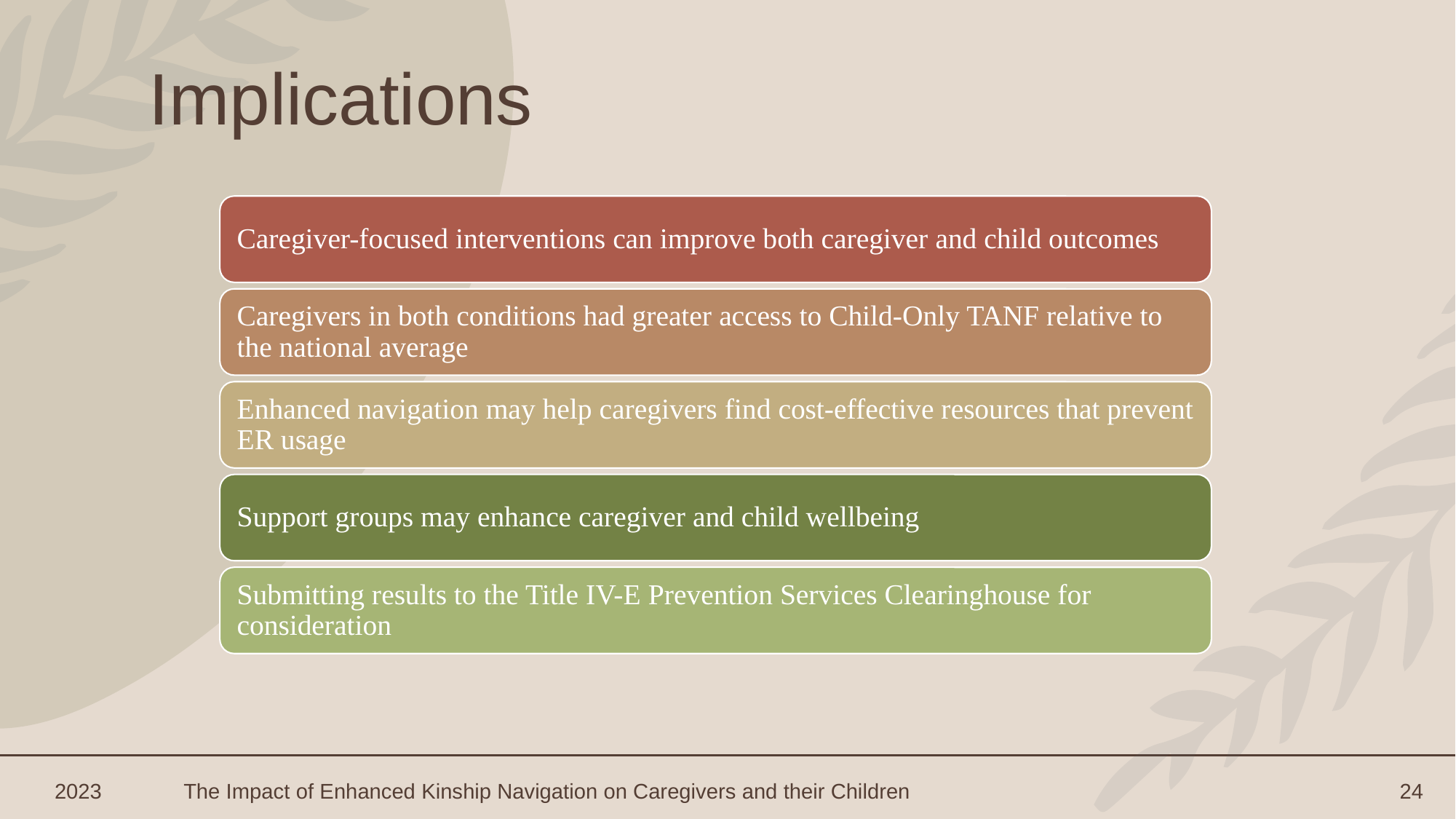

# Implications
Caregiver-focused interventions can improve both caregiver and child outcomes
Caregivers in both conditions had greater access to Child-Only TANF relative to the national average
Enhanced navigation may help caregivers find cost-effective resources that prevent ER usage
Support groups may enhance caregiver and child wellbeing
Submitting results to the Title IV-E Prevention Services Clearinghouse for consideration
2023
The Impact of Enhanced Kinship Navigation on Caregivers and their Children
24